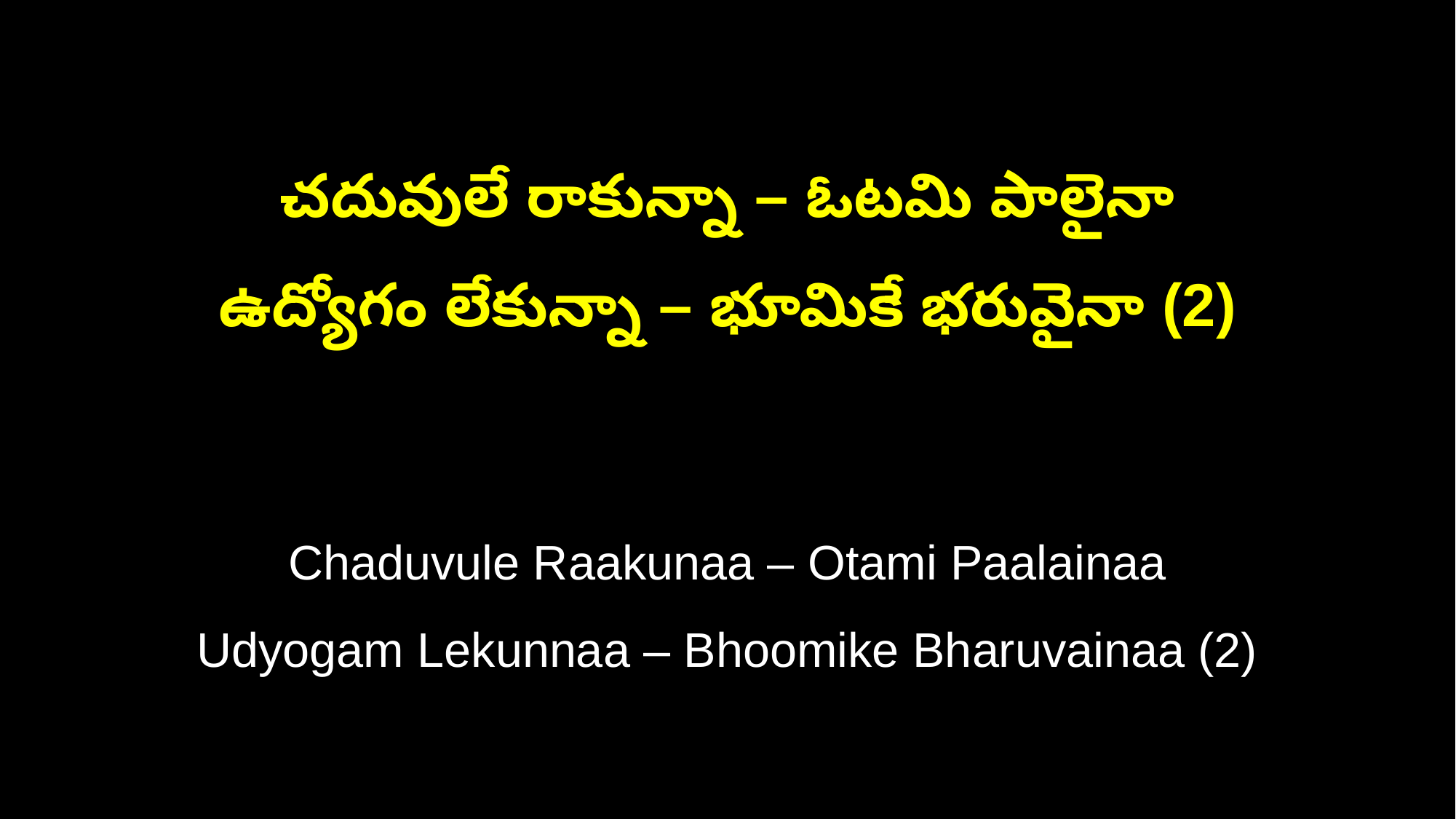

చదువులే రాకున్నా – ఓటమి పాలైనా
ఉద్యోగం లేకున్నా – భూమికే భరువైనా (2)
Chaduvule Raakunaa – Otami Paalainaa
Udyogam Lekunnaa – Bhoomike Bharuvainaa (2)